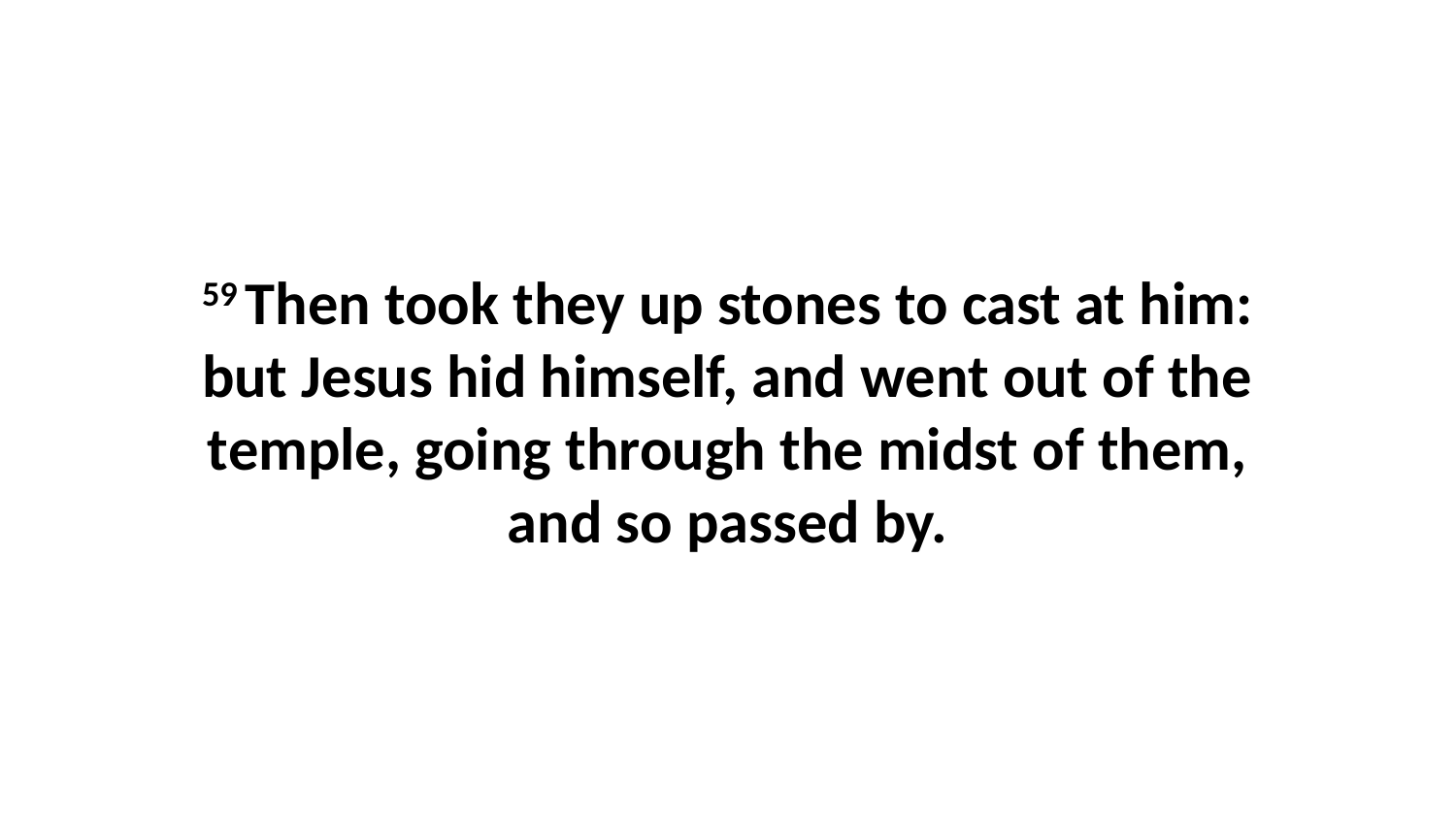

59 Then took they up stones to cast at him: but Jesus hid himself, and went out of the temple, going through the midst of them, and so passed by.